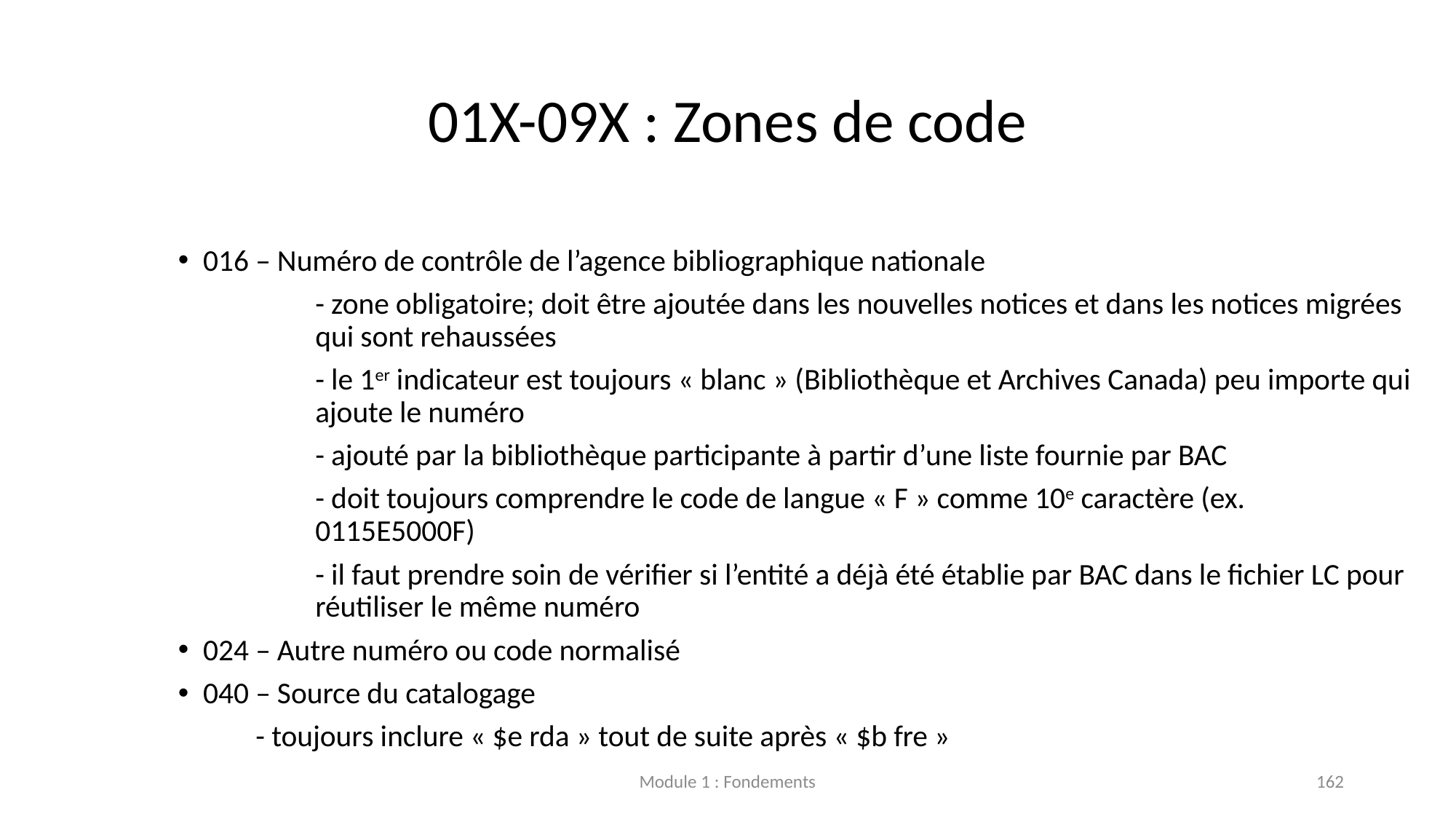

# 01X-09X : Zones de code
016 – Numéro de contrôle de l’agence bibliographique nationale
   	- zone obligatoire; doit être ajoutée dans les nouvelles notices et dans les notices migrées qui sont rehaussées
	- le 1er indicateur est toujours « blanc » (Bibliothèque et Archives Canada) peu importe qui ajoute le numéro
	- ajouté par la bibliothèque participante à partir d’une liste fournie par BAC
	- doit toujours comprendre le code de langue « F » comme 10e caractère (ex. 0115E5000F)
	- il faut prendre soin de vérifier si l’entité a déjà été établie par BAC dans le fichier LC pour réutiliser le même numéro
024 – Autre numéro ou code normalisé
040 – Source du catalogage
  	- toujours inclure « $e rda » tout de suite après « $b fre »

Module 1 : Fondements
162